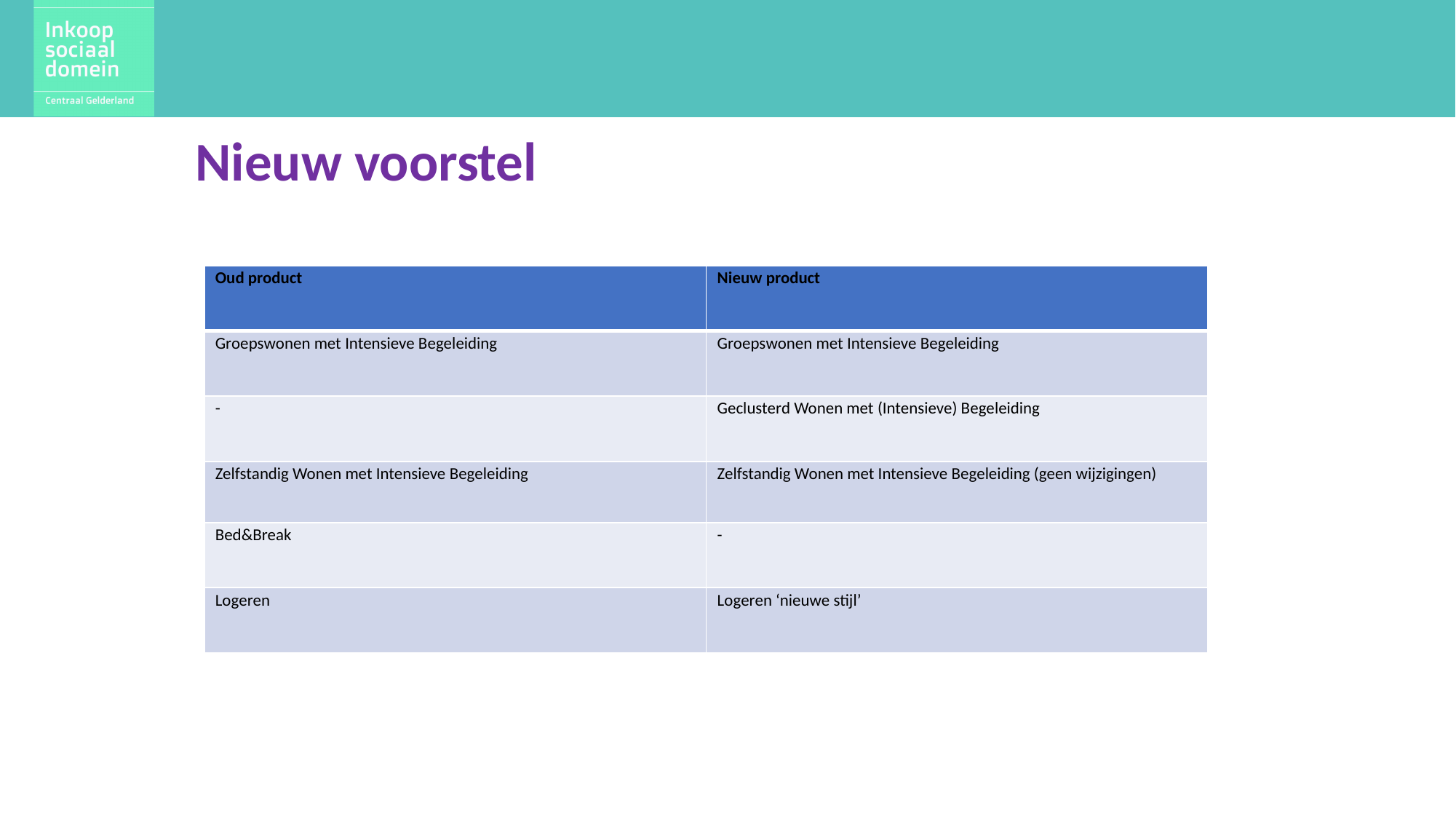

Nieuw voorstel

| Oud product | Nieuw product |
| --- | --- |
| Groepswonen met Intensieve Begeleiding | Groepswonen met Intensieve Begeleiding |
| - | Geclusterd Wonen met (Intensieve) Begeleiding |
| Zelfstandig Wonen met Intensieve Begeleiding | Zelfstandig Wonen met Intensieve Begeleiding (geen wijzigingen) |
| Bed&Break | - |
| Logeren | Logeren ‘nieuwe stijl’ |